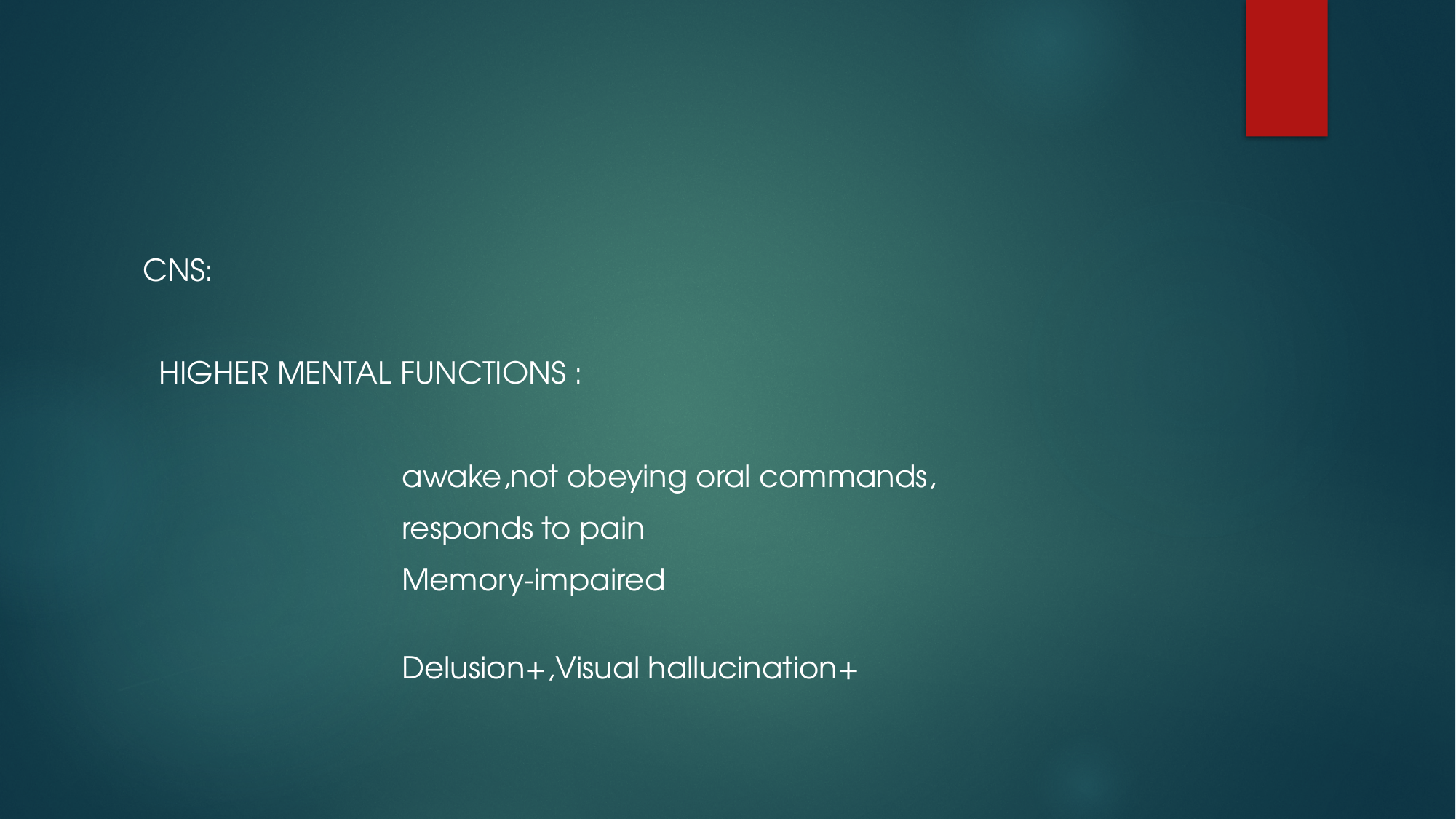

#
CNS:

  HIGHER MENTAL FUNCTIONS :

                               awake,not obeying oral commands,
                               responds to pain
                               Memory-impaired
                               Delusion+,Visual hallucination+